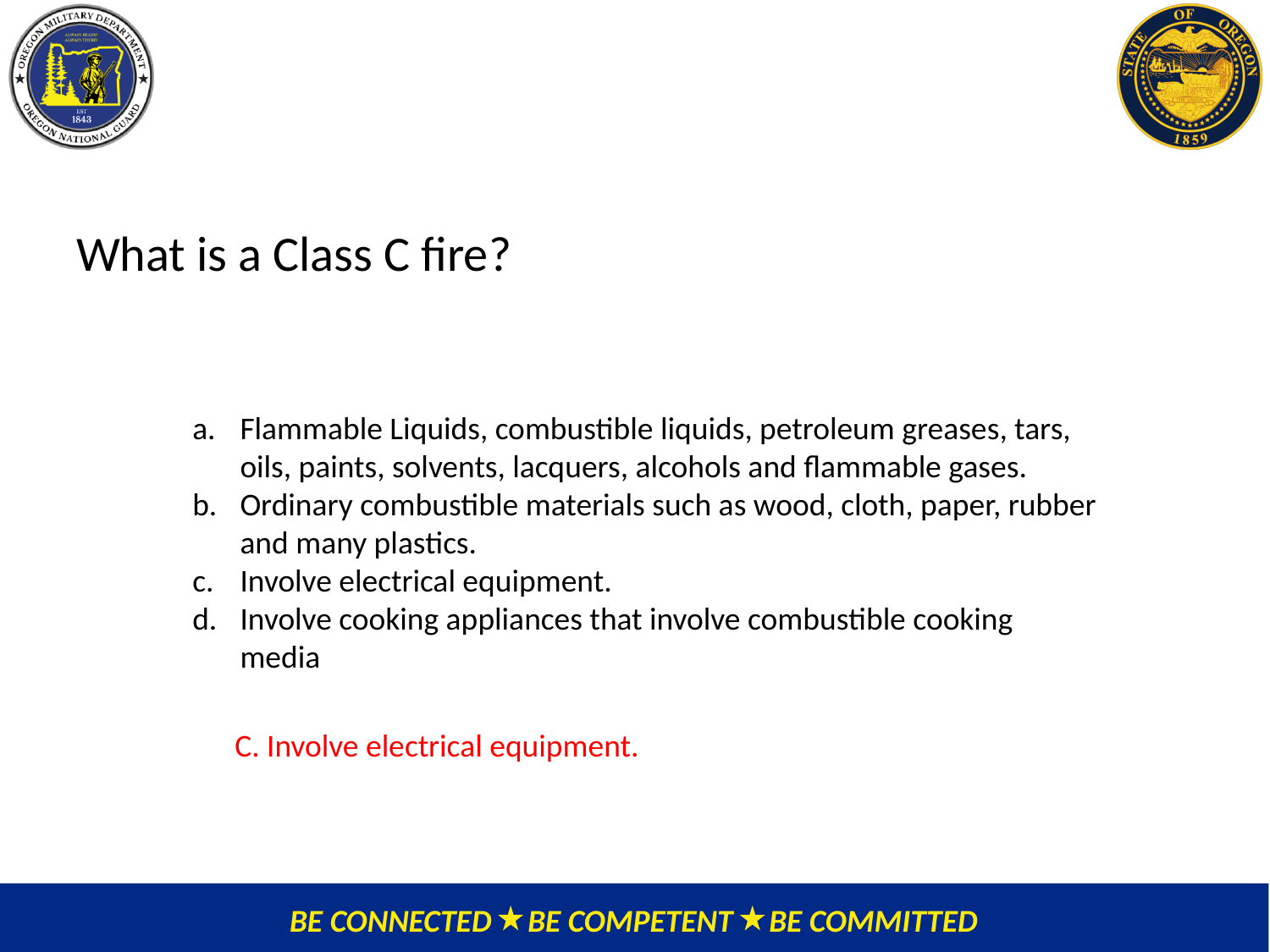

What is a Class C fire?

Flammable Liquids, combustible liquids, petroleum greases, tars, oils, paints, solvents, lacquers, alcohols and flammable gases.
Ordinary combustible materials such as wood, cloth, paper, rubber and many plastics.
Involve electrical equipment.
Involve cooking appliances that involve combustible cooking media
C. Involve electrical equipment.